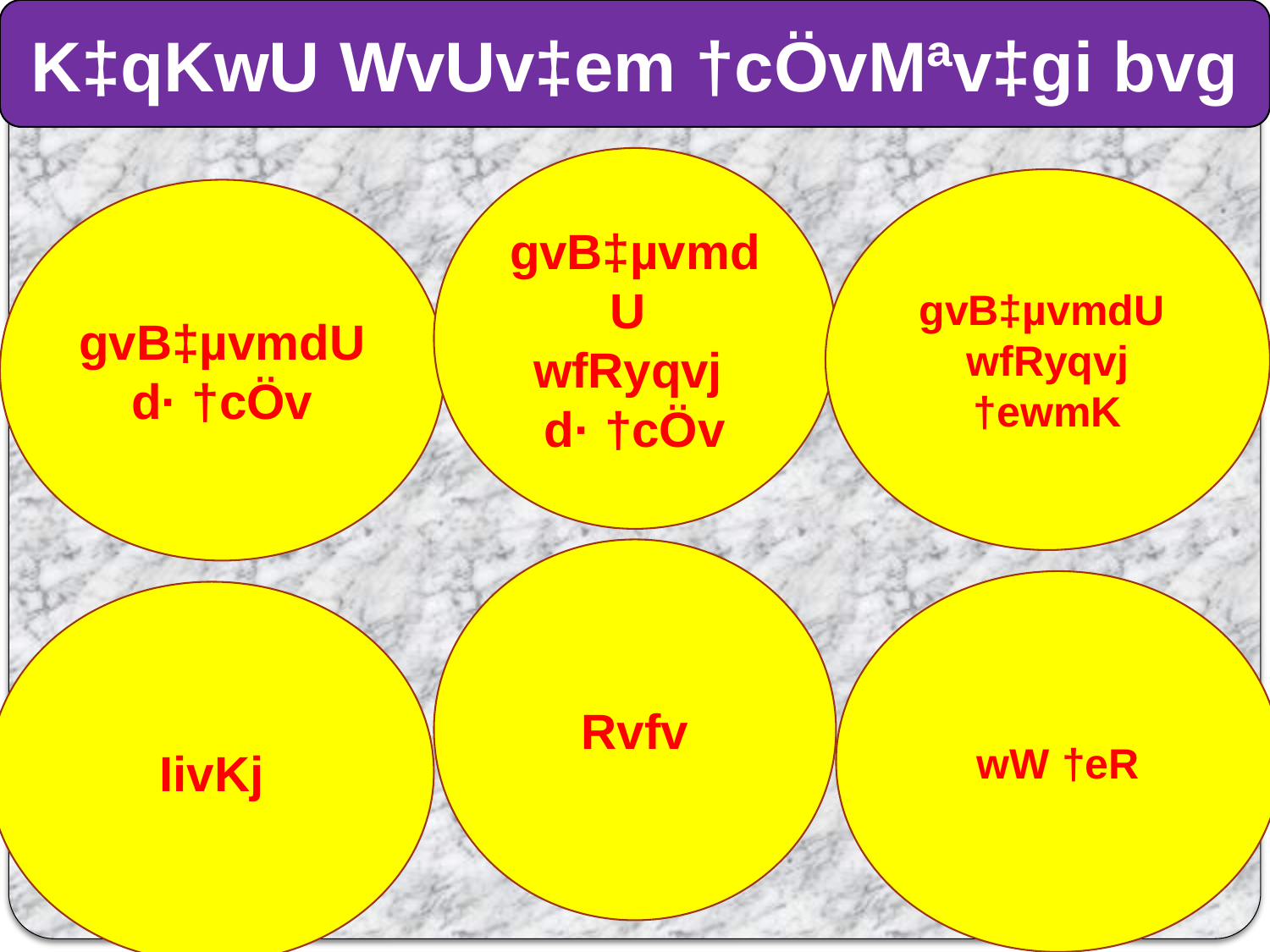

K‡qKwU WvUv‡em †cÖvMªv‡gi bvg
gvB‡µvmdU
wfRyqvj
d· †cÖv
gvB‡µvmdU
wfRyqvj †ewmK
gvB‡µvmdU
d· †cÖv
Rvfv
wW †eR
IivKj